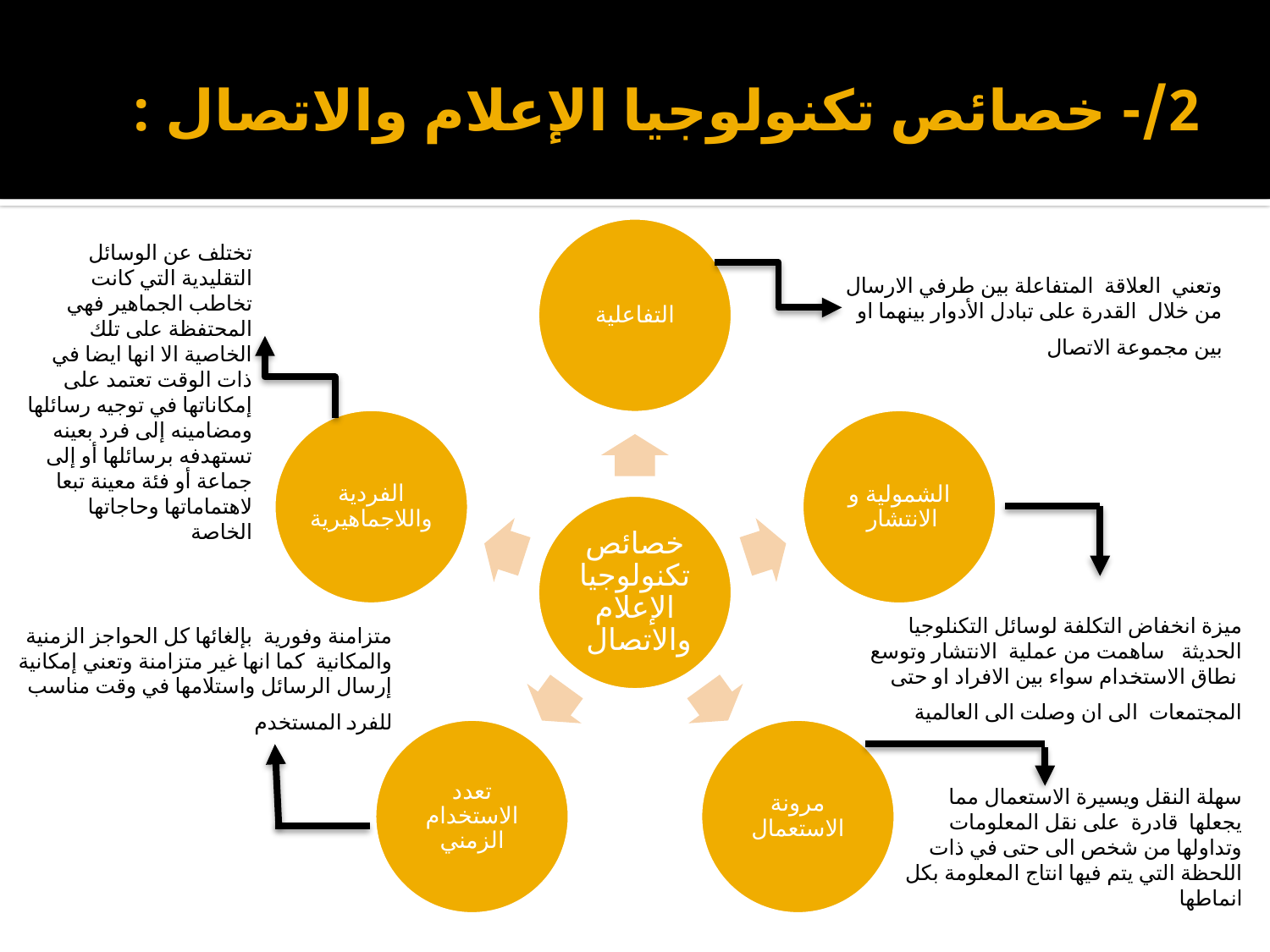

# 2/- خصائص تكنولوجیا الإعلام والاتصال :
خصائص تكنولوجيا الإعلام والاتصال

التفاعلية

الشمولية و الانتشار

مرونة الاستعمال

تعدد الاستخدام الزمني

الفردية واللاجماهيرية
تختلف عن الوسائل التقليدية التي كانت تخاطب الجماهير فهي المحتفظة على تلك الخاصية الا انها ايضا في ذات الوقت تعتمد على إمكاناتها في توجیه رسائلها ومضامينه إلى فرد بعينه تستهدفه برسائلها أو إلى جماعة أو فئة معينة تبعا لاهتماماتها وحاجاتها الخاصة
وتعني  العلاقة  المتفاعلة بين طرفي الارسال من خلال  القدرة على تبادل الأدوار بینهما او بين مجموعة الاتصال
ميزة انخفاض التكلفة لوسائل التكنلوجيا الحديثة   ساهمت من عملية  الانتشار وتوسع  نطاق الاستخدام سواء بين الافراد او حتى المجتمعات  الى ان وصلت الى العالمية
متزامنة وفورية  بإلغائها كل الحواجز الزمنية والمكانية  كما انها غير متزامنة وتعني إمكانية إرسال الرسائل واستلامها في وقت مناسب للفرد المستخدم
سهلة النقل ويسيرة الاستعمال مما يجعلها  قادرة  على نقل المعلومات وتداولها من شخص الى حتى في ذات اللحظة التي يتم فيها انتاج المعلومة بكل انماطها